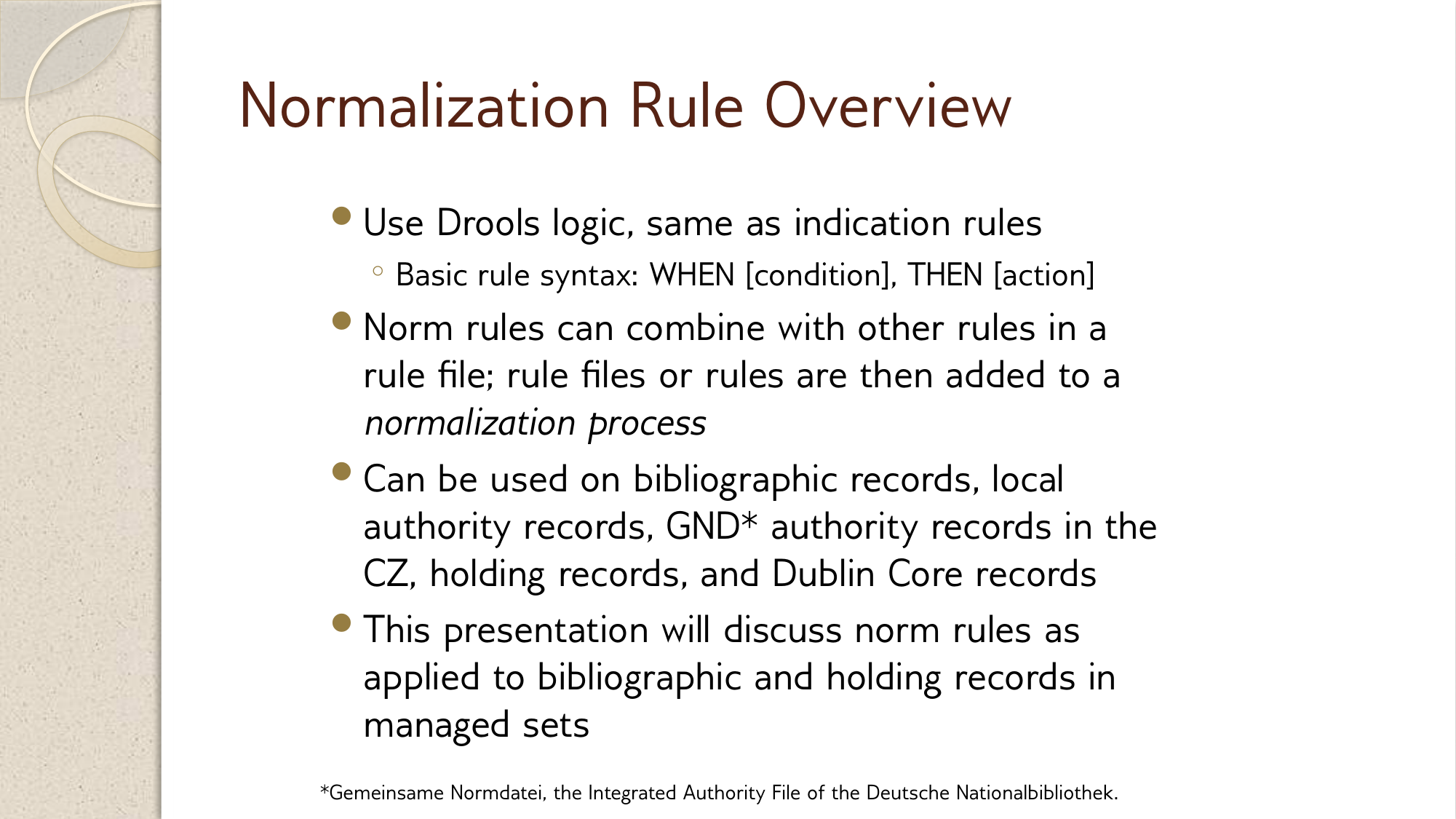

# Normalization Rule Overview
Use Drools logic, same as indication rules
Basic rule syntax: WHEN [condition], THEN [action]
Norm rules can combine with other rules in a rule file; rule files or rules are then added to a normalization process
Can be used on bibliographic records, local authority records, GND* authority records in the CZ, holding records, and Dublin Core records
This presentation will discuss norm rules as applied to bibliographic and holding records in managed sets
*Gemeinsame Normdatei, the Integrated Authority File of the Deutsche Nationalbibliothek.